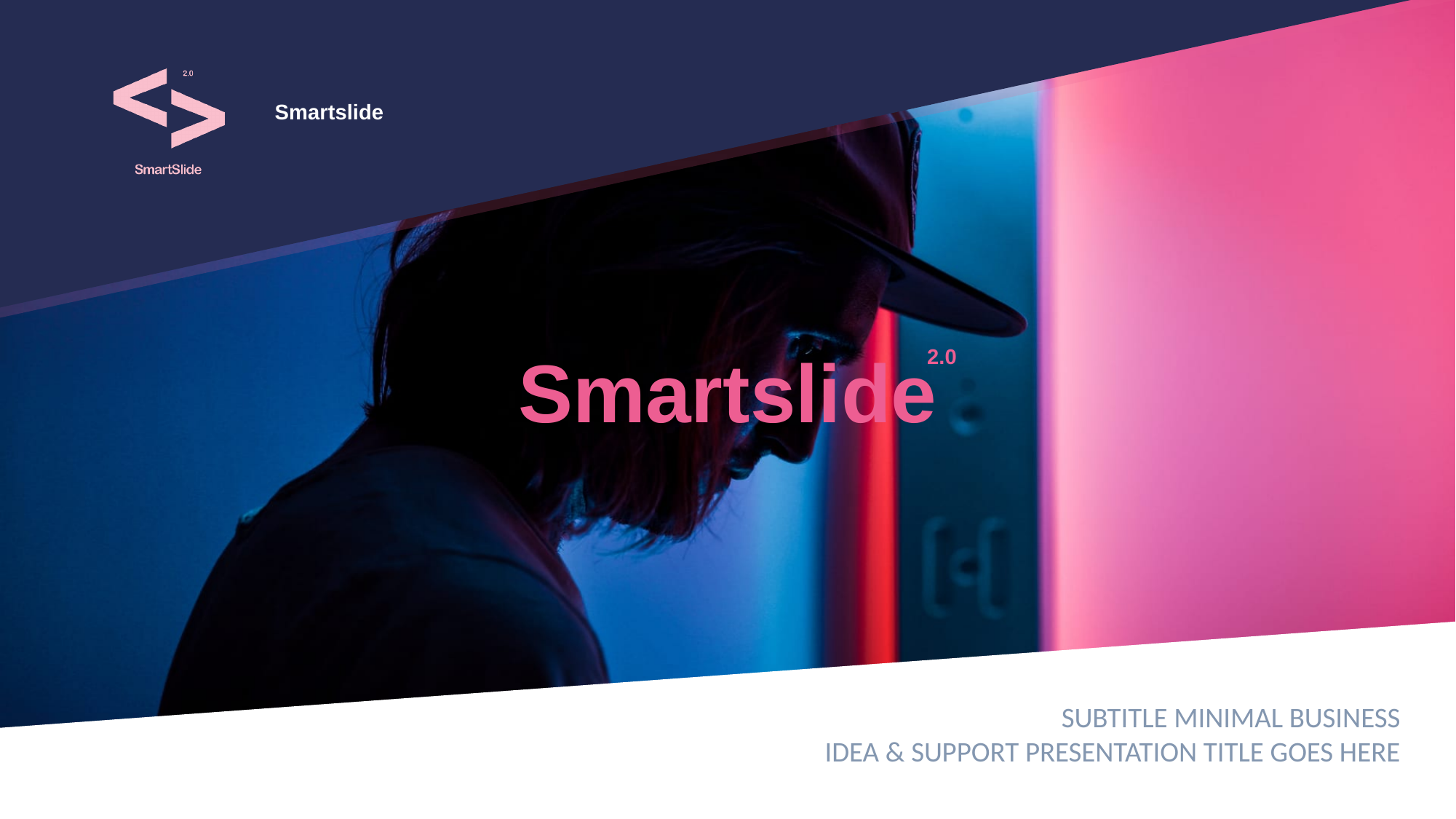

Smartslide

Smartslide
2.0

SUBTITLE MINIMAL BUSINESS
IDEA & SUPPORT PRESENTATION TITLE GOES HERE